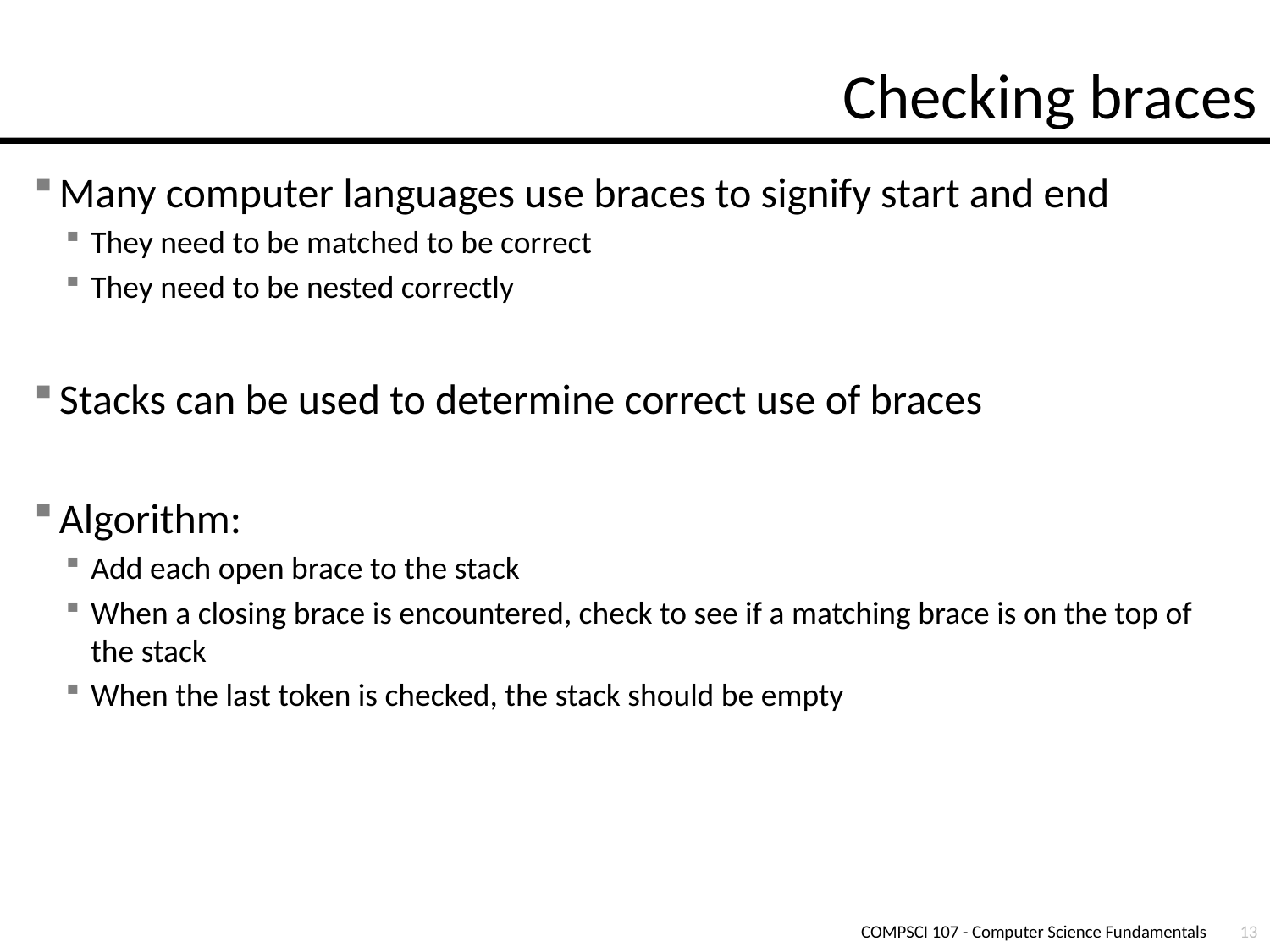

# Checking braces
Many computer languages use braces to signify start and end
They need to be matched to be correct
They need to be nested correctly

Stacks can be used to determine correct use of braces

Algorithm:
Add each open brace to the stack
When a closing brace is encountered, check to see if a matching brace is on the top of the stack
When the last token is checked, the stack should be empty
COMPSCI 107 - Computer Science Fundamentals
13